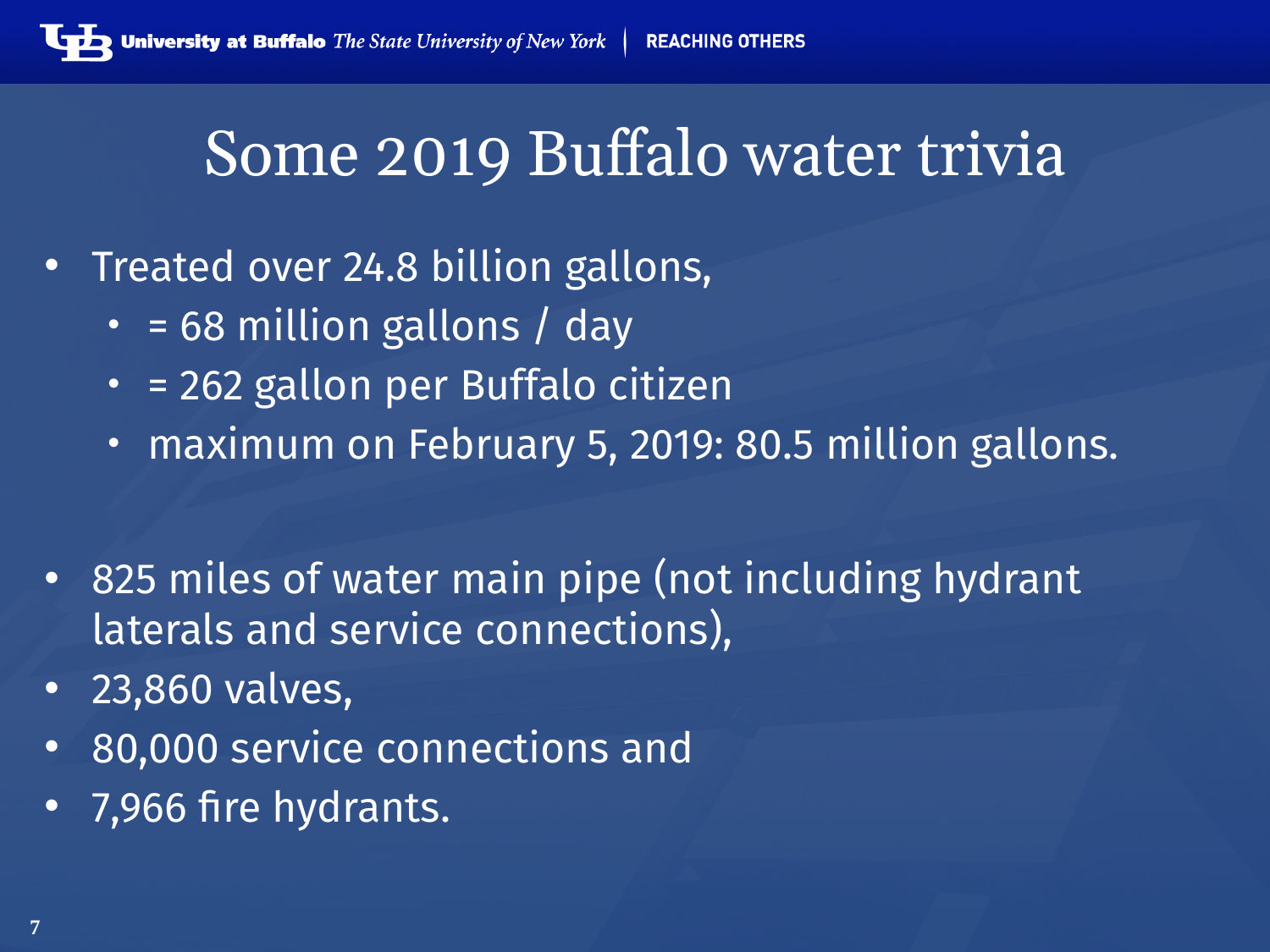

# Some 2019 Buffalo water trivia
Treated over 24.8 billion gallons,
= 68 million gallons / day
= 262 gallon per Buffalo citizen
maximum on February 5, 2019: 80.5 million gallons.

825 miles of water main pipe (not including hydrant laterals and service connections),
23,860 valves,
80,000 service connections and
7,966 fire hydrants.
7